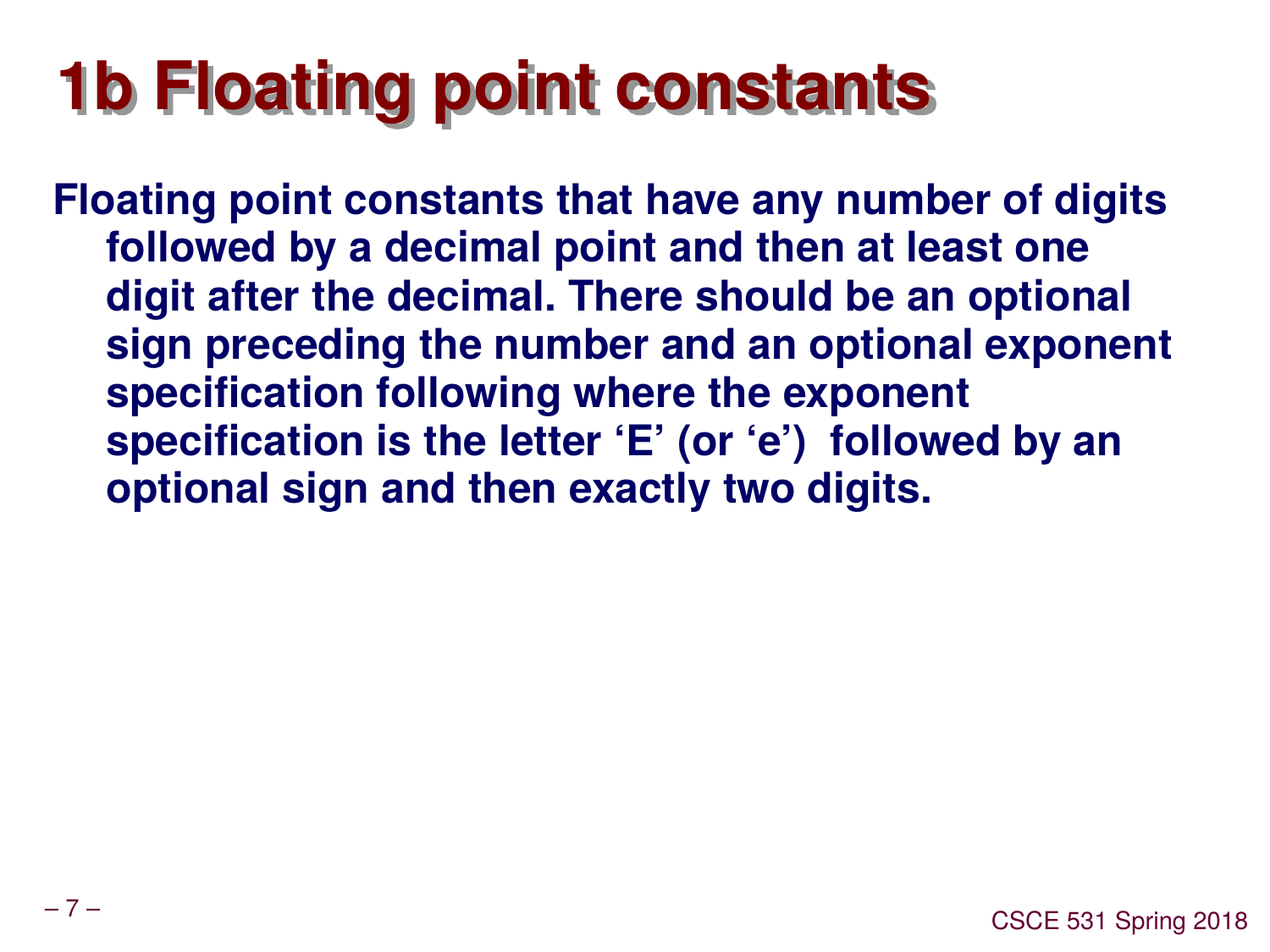

# 1b Floating point constants
Floating point constants that have any number of digits followed by a decimal point and then at least one digit after the decimal. There should be an optional sign preceding the number and an optional exponent specification following where the exponent specification is the letter ‘E’ (or ‘e’)  followed by an optional sign and then exactly two digits.